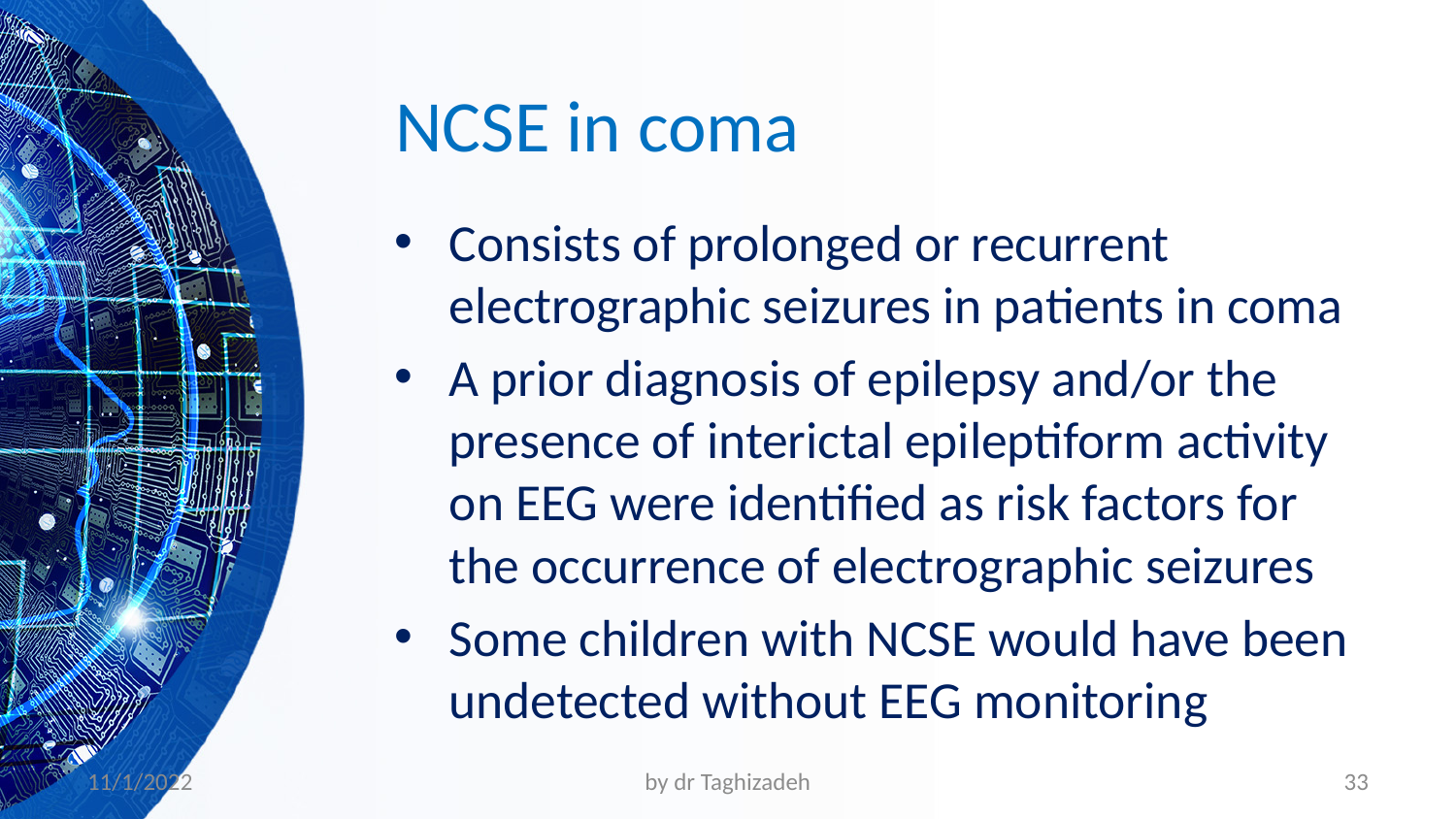

# NCSE in coma
Consists of prolonged or recurrent electrographic seizures in patients in coma
A prior diagnosis of epilepsy and/or the presence of interictal epileptiform activity on EEG were identified as risk factors for the occurrence of electrographic seizures
Some children with NCSE would have been undetected without EEG monitoring
11/1/2022
by dr Taghizadeh
33